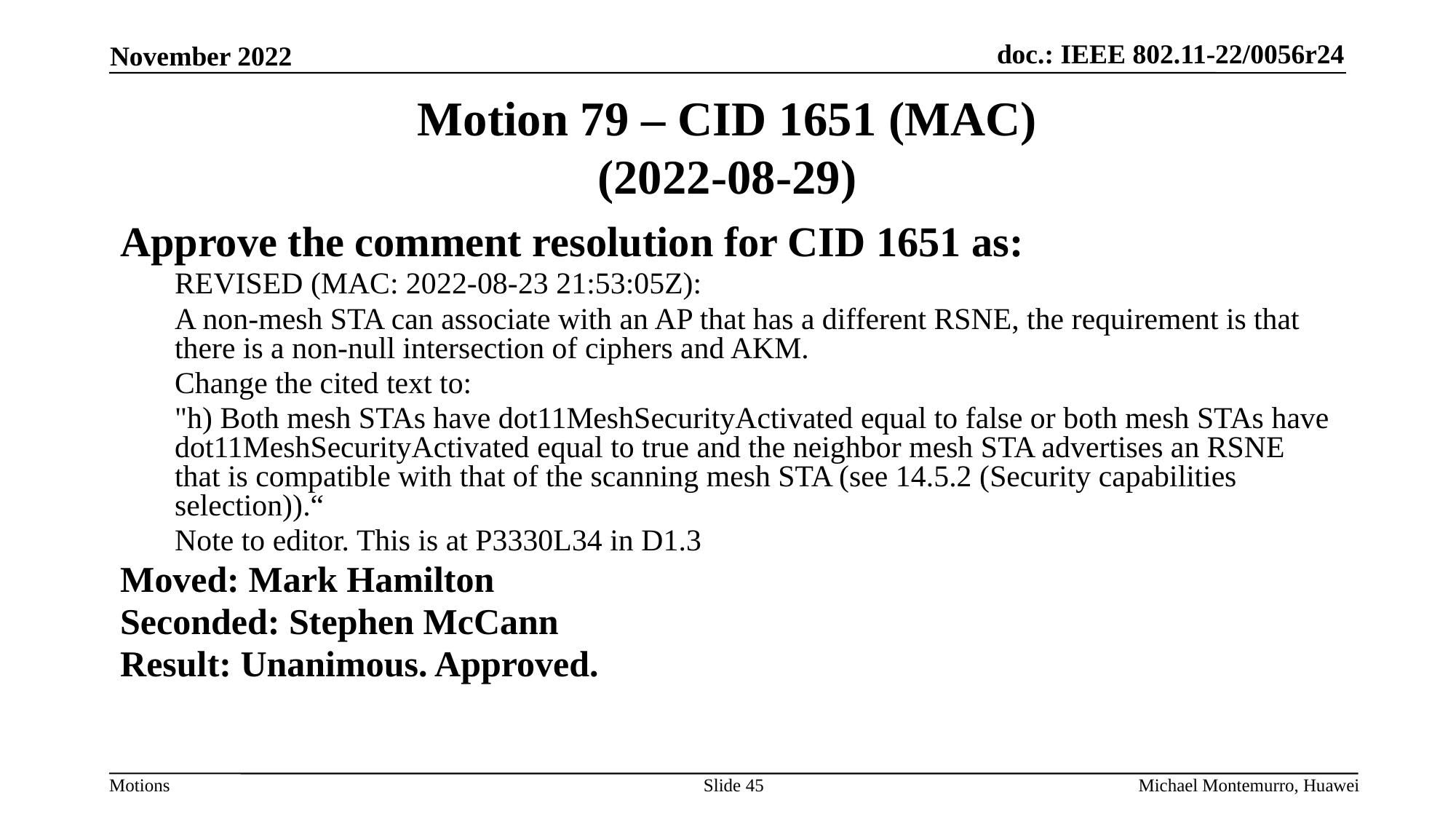

# Motion 79 – CID 1651 (MAC) (2022-08-29)
Approve the comment resolution for CID 1651 as:
REVISED (MAC: 2022-08-23 21:53:05Z):
A non-mesh STA can associate with an AP that has a different RSNE, the requirement is that there is a non-null intersection of ciphers and AKM.
Change the cited text to:
"h) Both mesh STAs have dot11MeshSecurityActivated equal to false or both mesh STAs have dot11MeshSecurityActivated equal to true and the neighbor mesh STA advertises an RSNE that is compatible with that of the scanning mesh STA (see 14.5.2 (Security capabilities selection)).“
Note to editor. This is at P3330L34 in D1.3
Moved: Mark Hamilton
Seconded: Stephen McCann
Result: Unanimous. Approved.

Slide 45
Michael Montemurro, Huawei